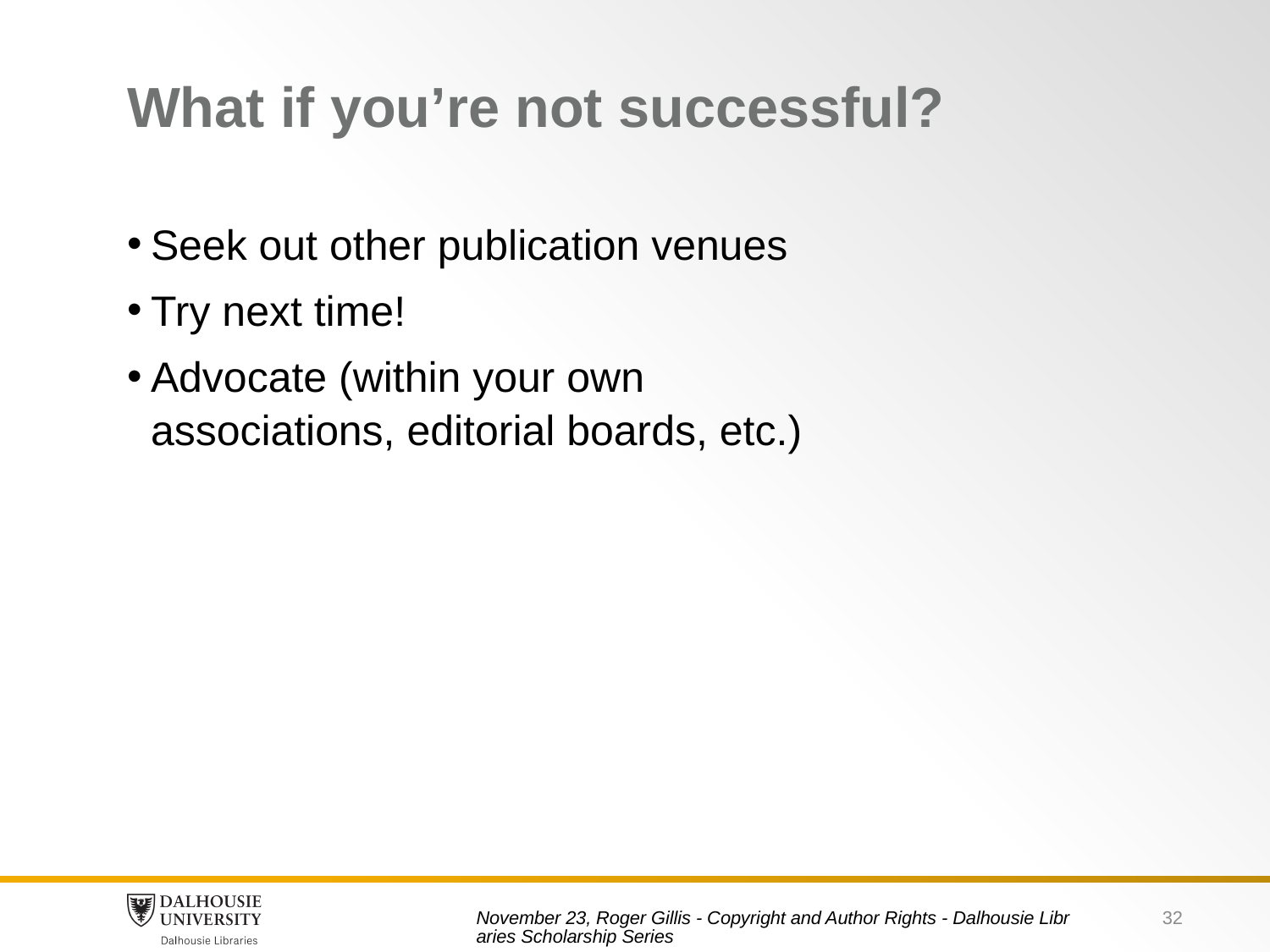

# What if you’re not successful?
Seek out other publication venues
Try next time!
Advocate (within your own associations, editorial boards, etc.)
32
November 23, Roger Gillis - Copyright and Author Rights - Dalhousie Libraries Scholarship Series